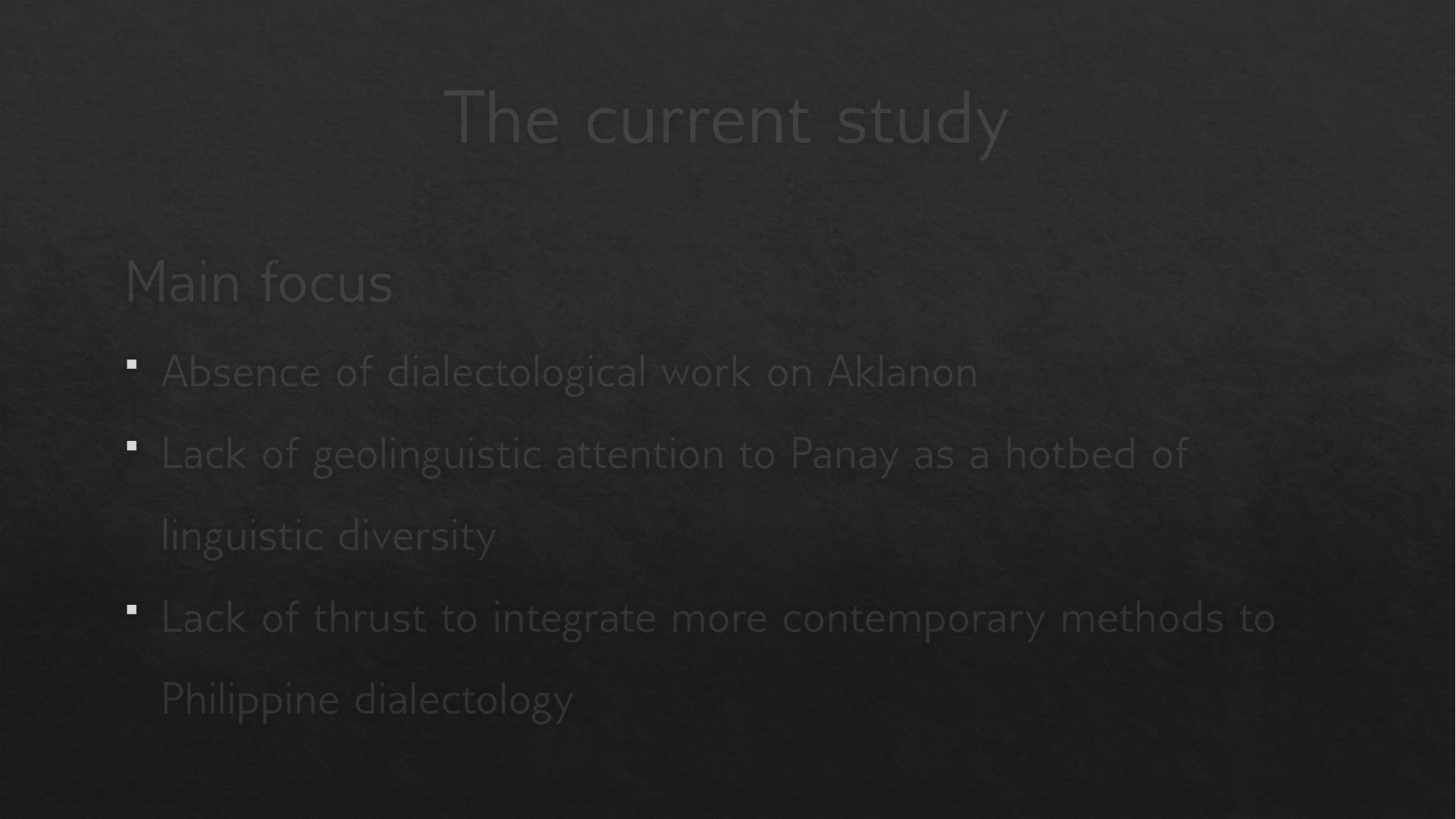

The current study
Main focus
Absence of dialectological work on Aklanon
Lack of geolinguistic attention to Panay as a hotbed of linguistic diversity
Lack of thrust to integrate more contemporary methods to Philippine dialectology